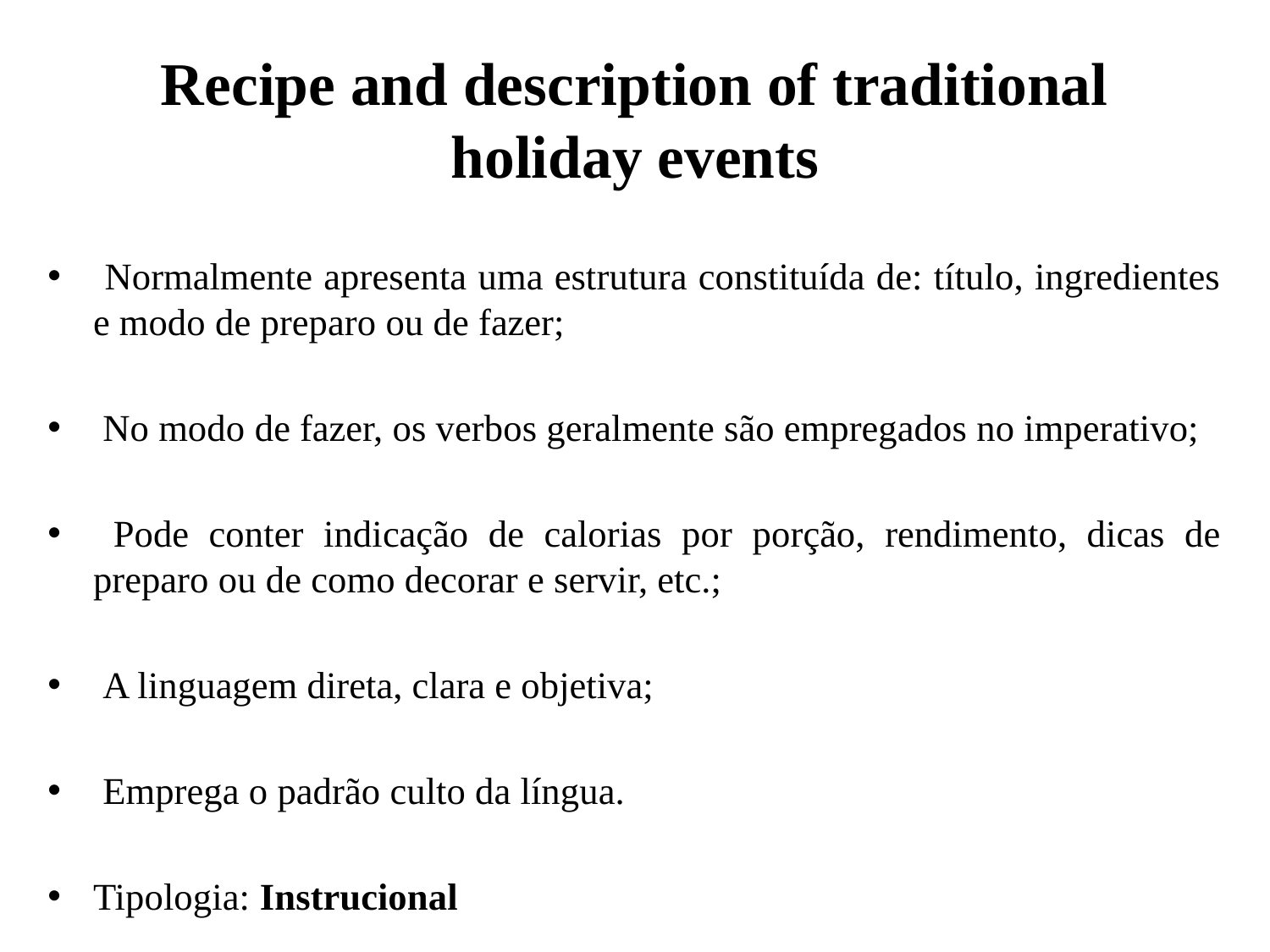

# Recipe and description of traditional holiday events
 Normalmente apresenta uma estrutura constituída de: título, ingredientes e modo de preparo ou de fazer;

 No modo de fazer, os verbos geralmente são empregados no imperativo;

 Pode conter indicação de calorias por porção, rendimento, dicas de preparo ou de como decorar e servir, etc.;

 A linguagem direta, clara e objetiva;

 Emprega o padrão culto da língua.

Tipologia: Instrucional